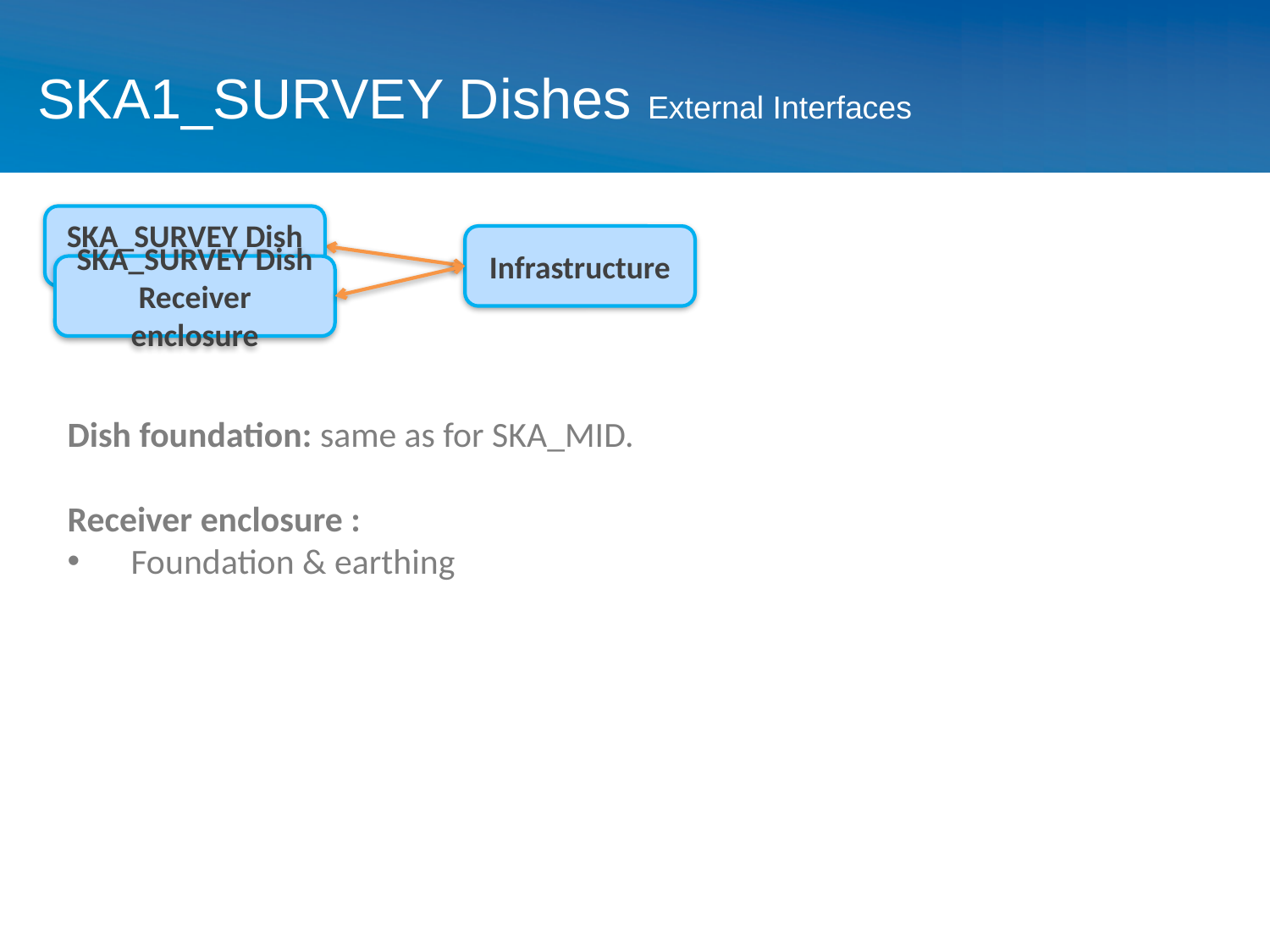

# SKA1_SURVEY Dishes External Interfaces
SKA_SURVEY Dish
Infrastructure
SKA_SURVEY Dish Receiver enclosure
Dish foundation: same as for SKA_MID.

Receiver enclosure :
Foundation & earthing